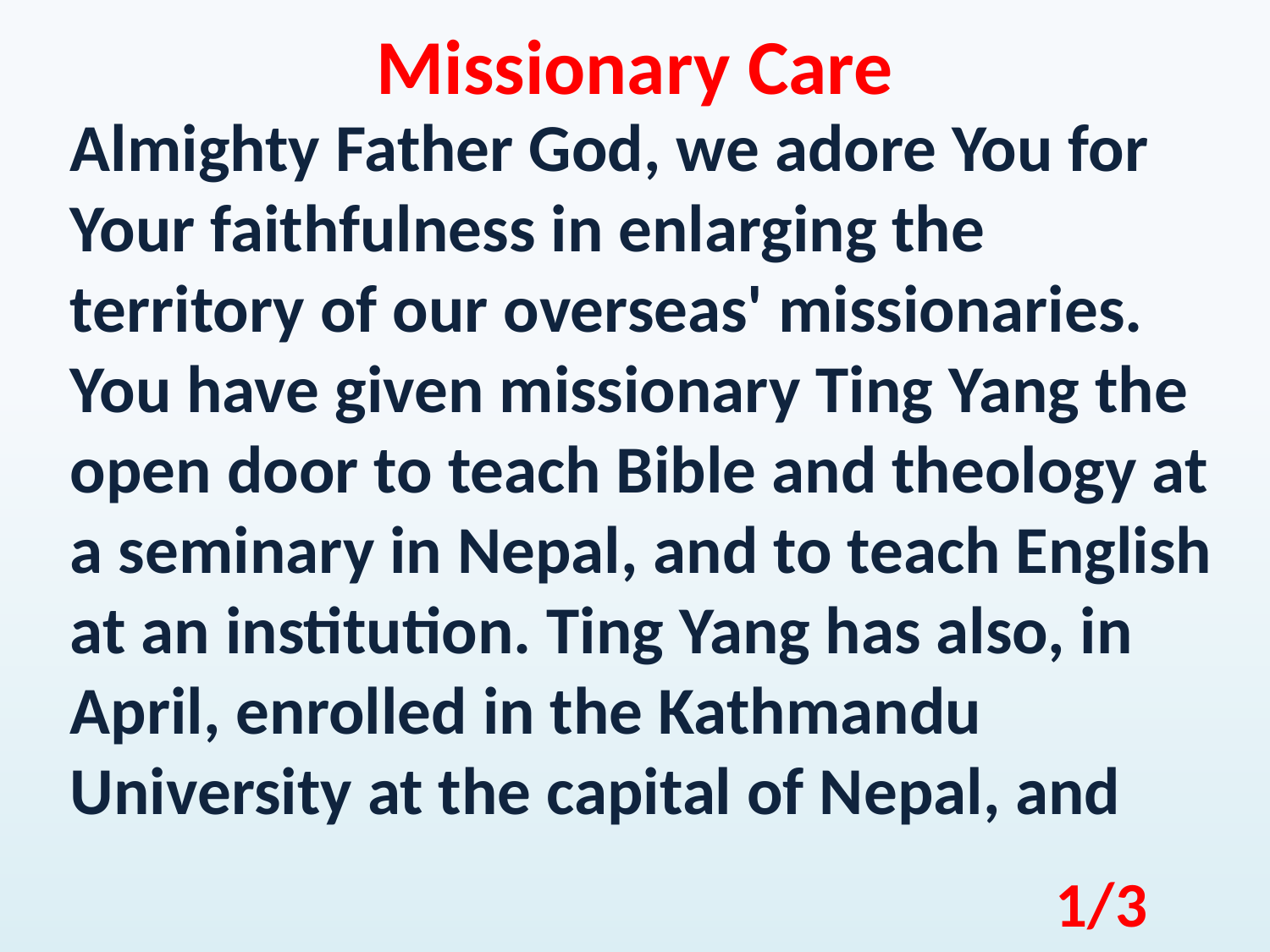

Missionary Care
Almighty Father God, we adore You for Your faithfulness in enlarging the territory of our overseas' missionaries. You have given missionary Ting Yang the open door to teach Bible and theology at a seminary in Nepal, and to teach English at an institution. Ting Yang has also, in April, enrolled in the Kathmandu University at the capital of Nepal, and
1/3